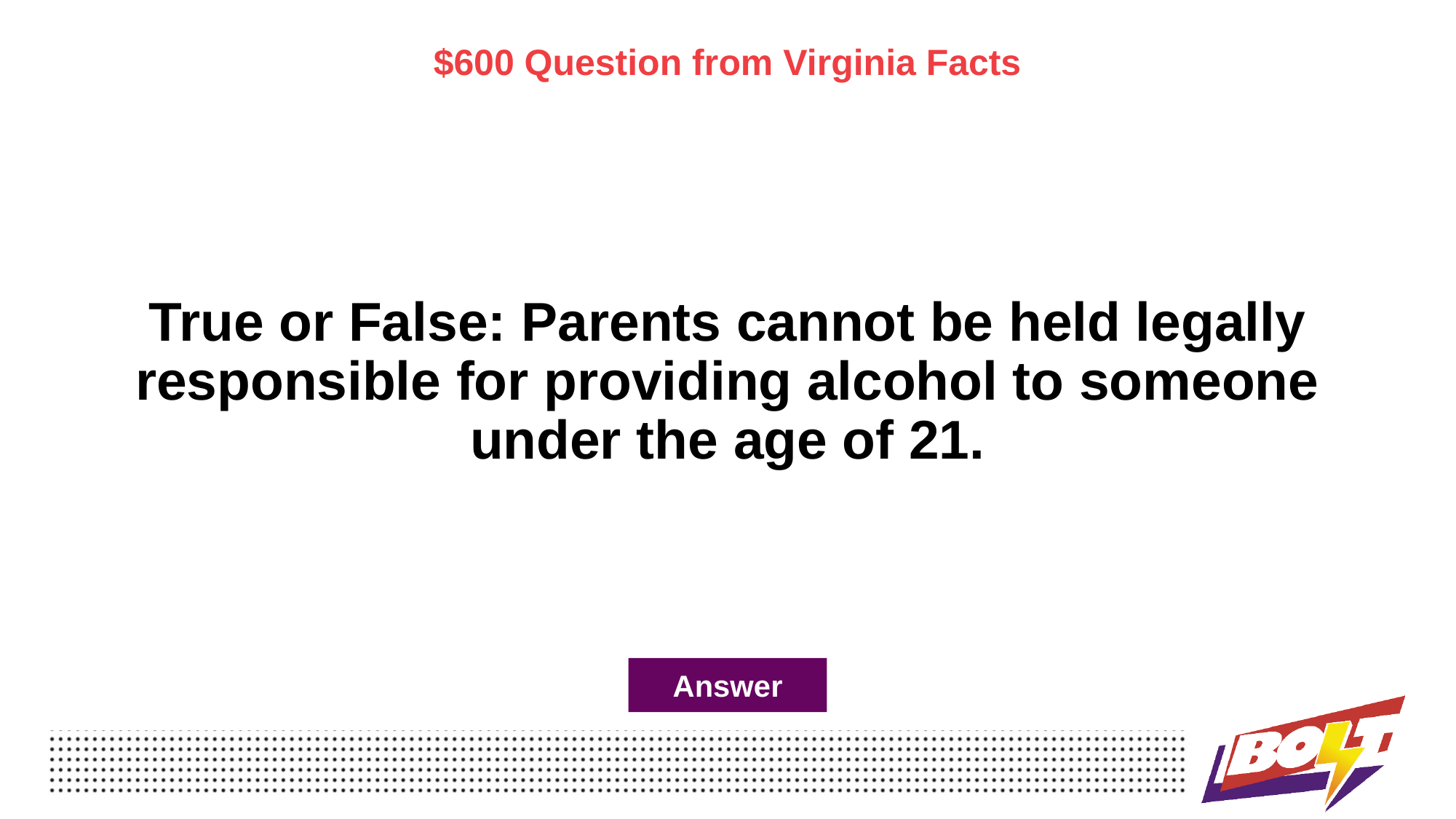

$600 Question from Virginia Facts
# True or False: Parents cannot be held legally responsible for providing alcohol to someone under the age of 21.
Answer